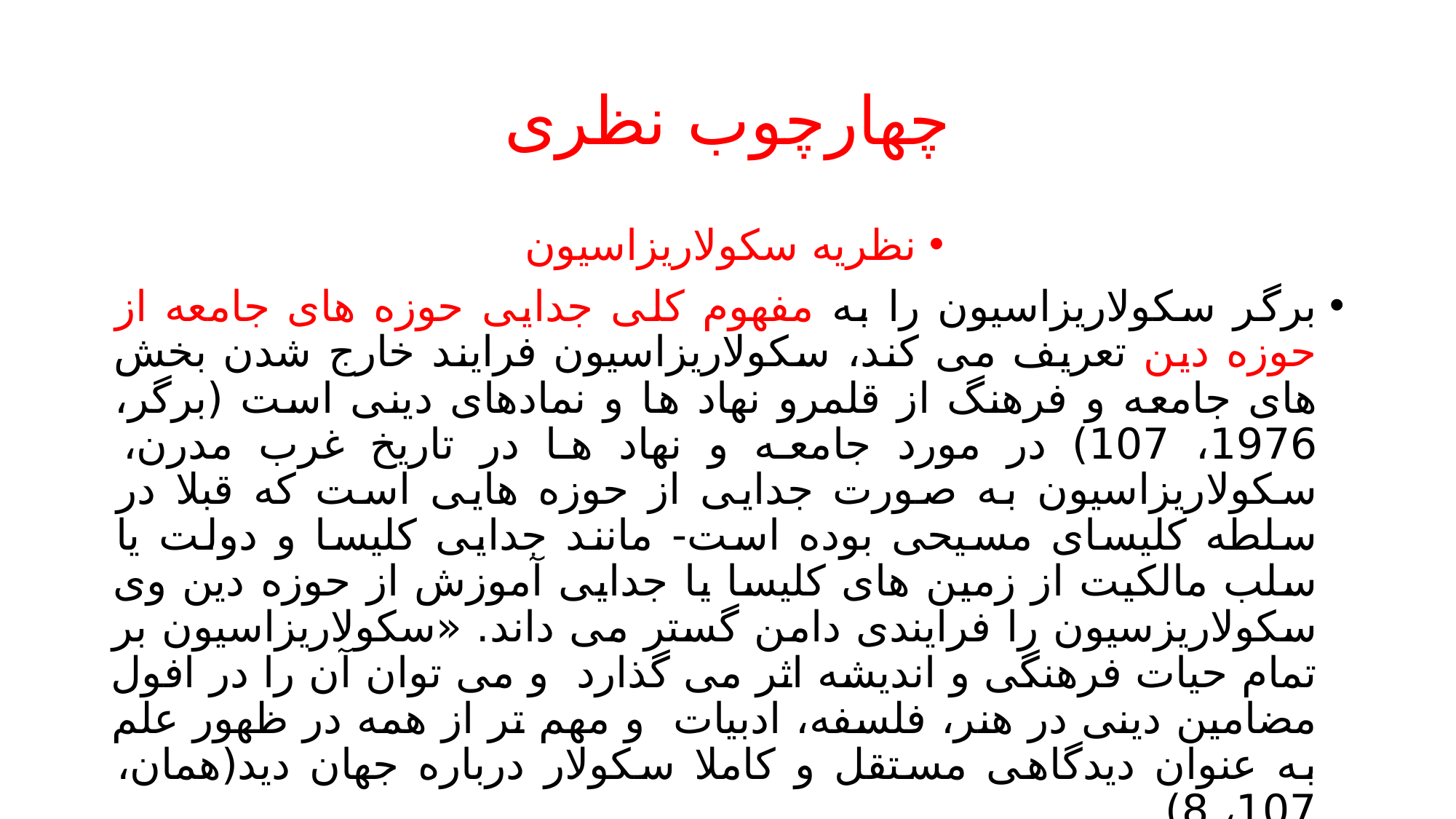

# چهارچوب نظری
نظریه سکولاریزاسیون
برگر سکولاریزاسیون را به مفهوم کلی جدایی حوزه های جامعه از حوزه دین تعریف می کند، سکولاریزاسیون فرایند خارج شدن بخش های جامعه و فرهنگ از قلمرو نهاد ها و نمادهای دینی است (برگر، 1976، 107) در مورد جامعه و نهاد ها در تاریخ غرب مدرن، سکولاریزاسیون به صورت جدایی از حوزه هایی است که قبلا در سلطه کلیسای مسیحی بوده است- مانند جدایی کلیسا و دولت یا سلب مالکیت از زمین های کلیسا یا جدایی آموزش از حوزه دین وی سکولاریزسیون را فرایندی دامن گستر می داند. «سکولاریزاسیون بر تمام حیات فرهنگی و اندیشه اثر می گذارد  و می توان آن را در افول مضامین دینی در هنر، فلسفه، ادبیات  و مهم تر از همه در ظهور علم به عنوان دیدگاهی مستقل و کاملا سکولار درباره جهان دید(همان، 107، 8)